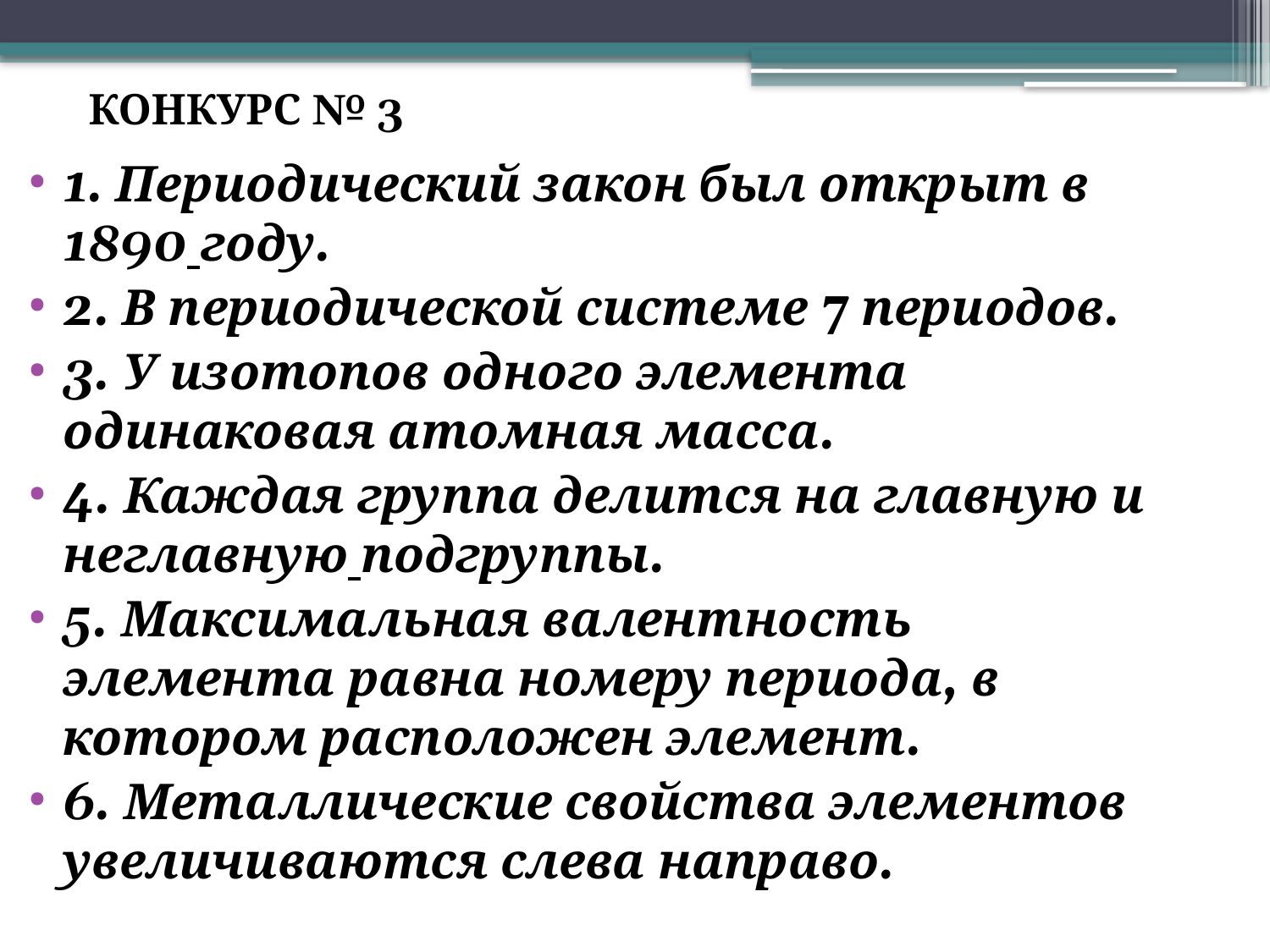

КОНКУРС № 3
1. Периодический закон был открыт в 1890 году.
2. В периодической системе 7 периодов.
3. У изотопов одного элемента одинаковая атомная масса.
4. Каждая группа делится на главную и неглавную подгруппы.
5. Максимальная валентность элемента равна номеру периода, в котором расположен элемент.
6. Металлические свойства элементов увеличиваются слева направо.